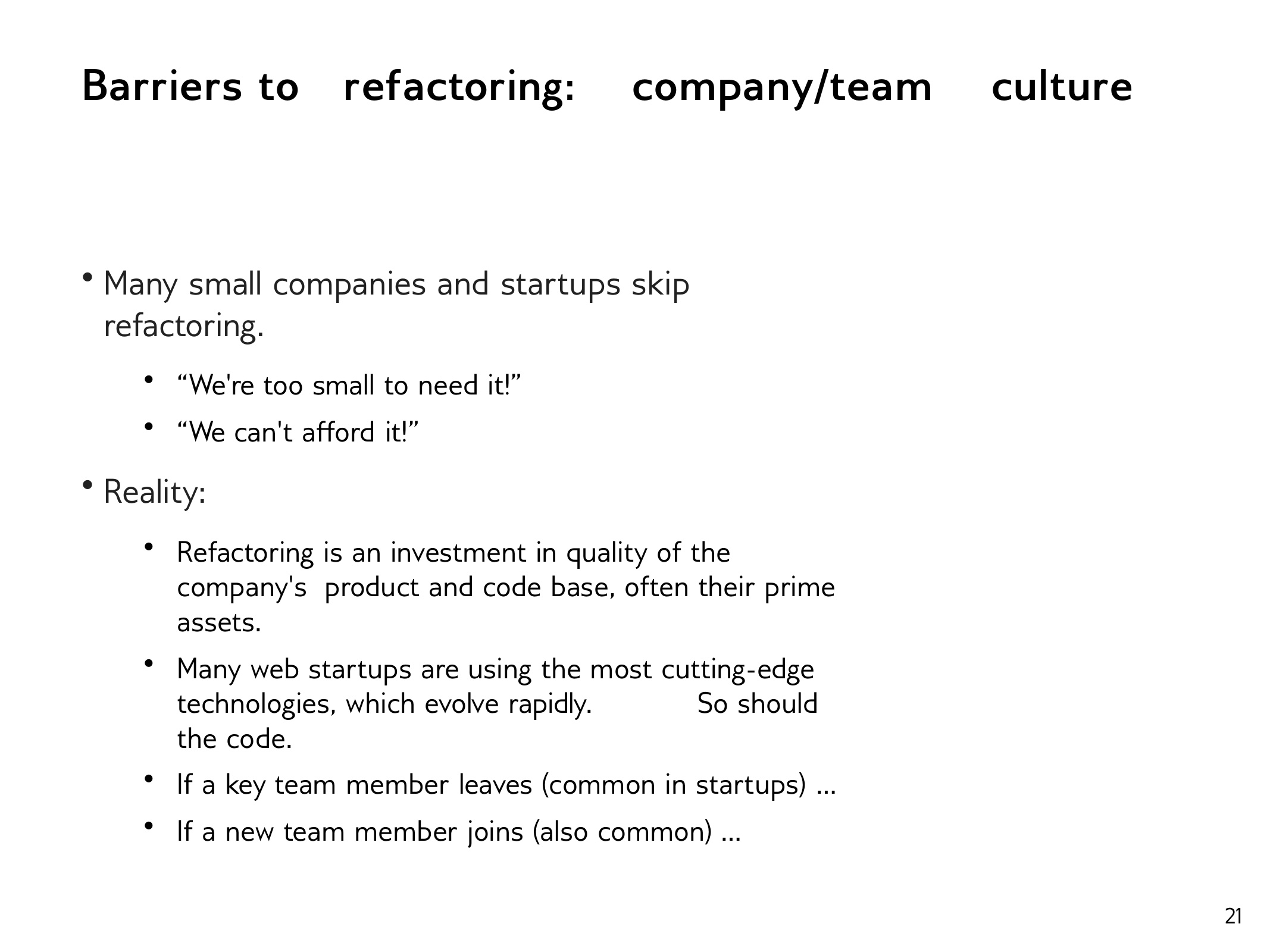

# Barriers to	refactoring:	company/team	culture
Many small companies and startups skip refactoring.
“We're too small to need it!”
“We can't afford it!”
Reality:
Refactoring is an investment in quality of the company's  product and code base, often their prime assets.
Many web startups are using the most cutting-edge  technologies, which evolve rapidly.	So should the code.
If a key team member leaves (common in startups) …
If a new team member joins (also common) …
21